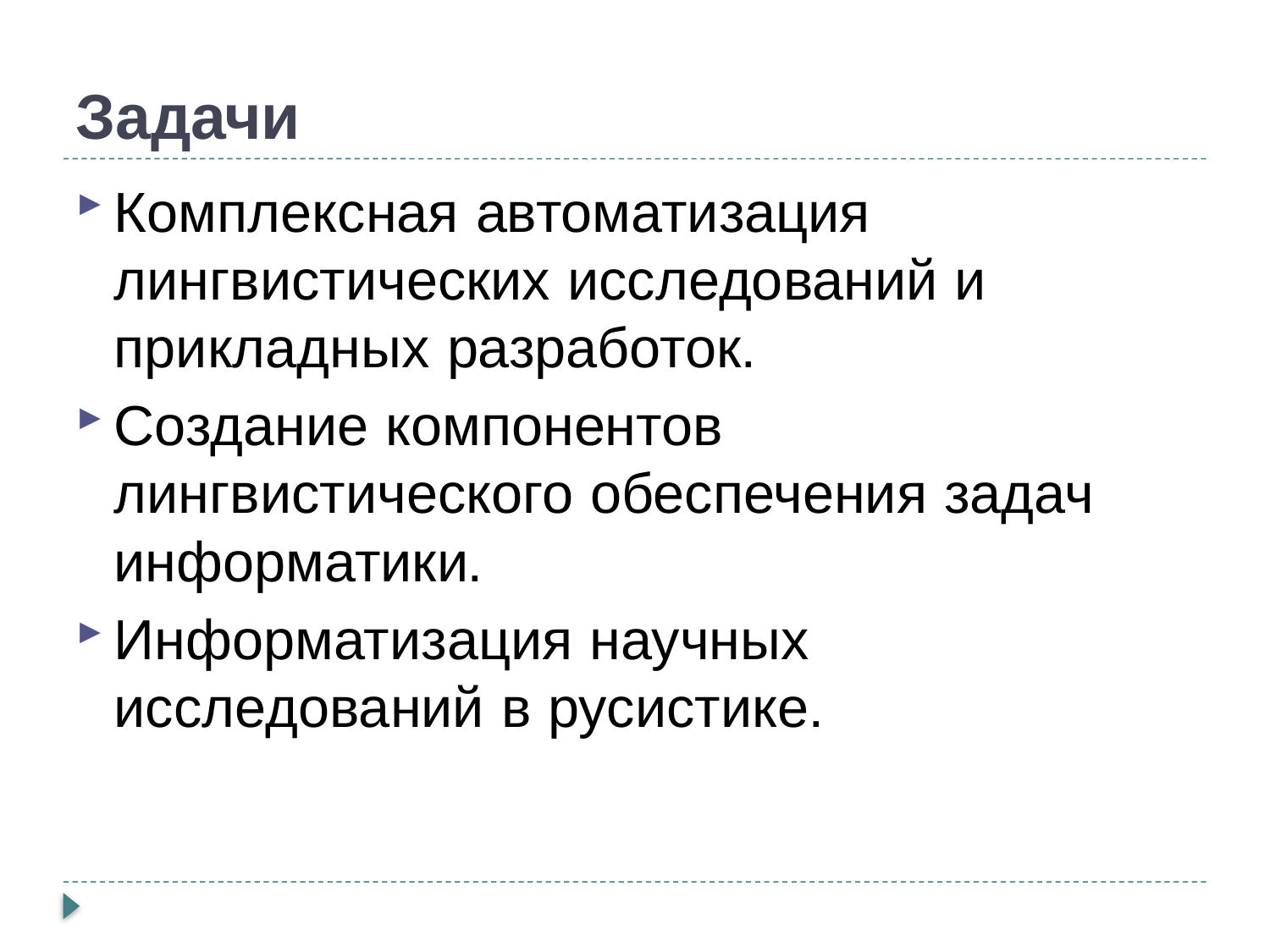

# Задачи
Комплексная автоматизация лингвистических исследований и прикладных разработок.
Создание компонентов лингвистического обеспечения задач информатики.
Информатизация научных исследований в русистике.